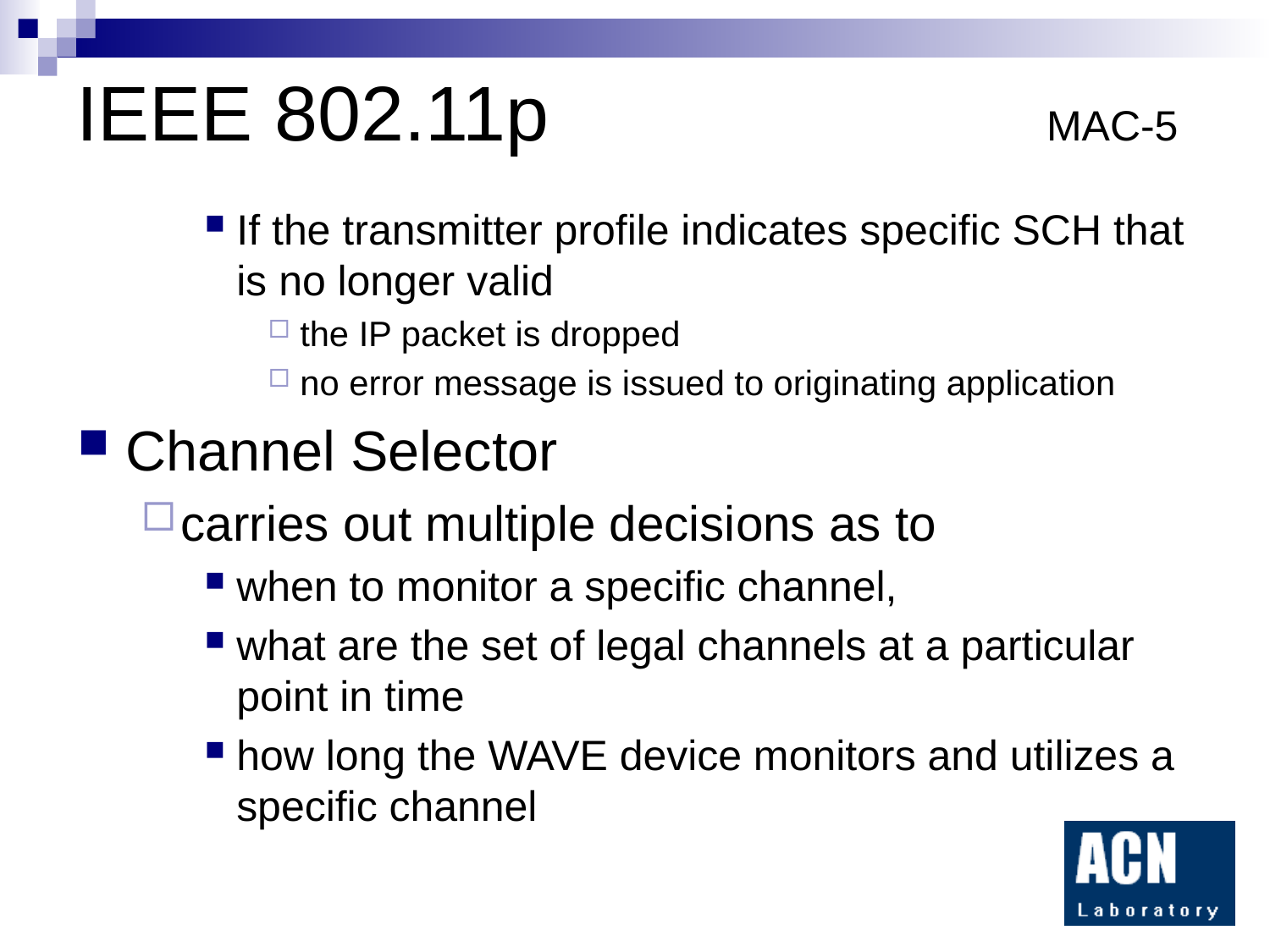

# IEEE 802.11p                       MAC-5
If the transmitter profile indicates specific SCH that is no longer valid
the IP packet is dropped
no error message is issued to originating application
Channel Selector
carries out multiple decisions as to
when to monitor a specific channel,
what are the set of legal channels at a particular point in time
how long the WAVE device monitors and utilizes a specific channel